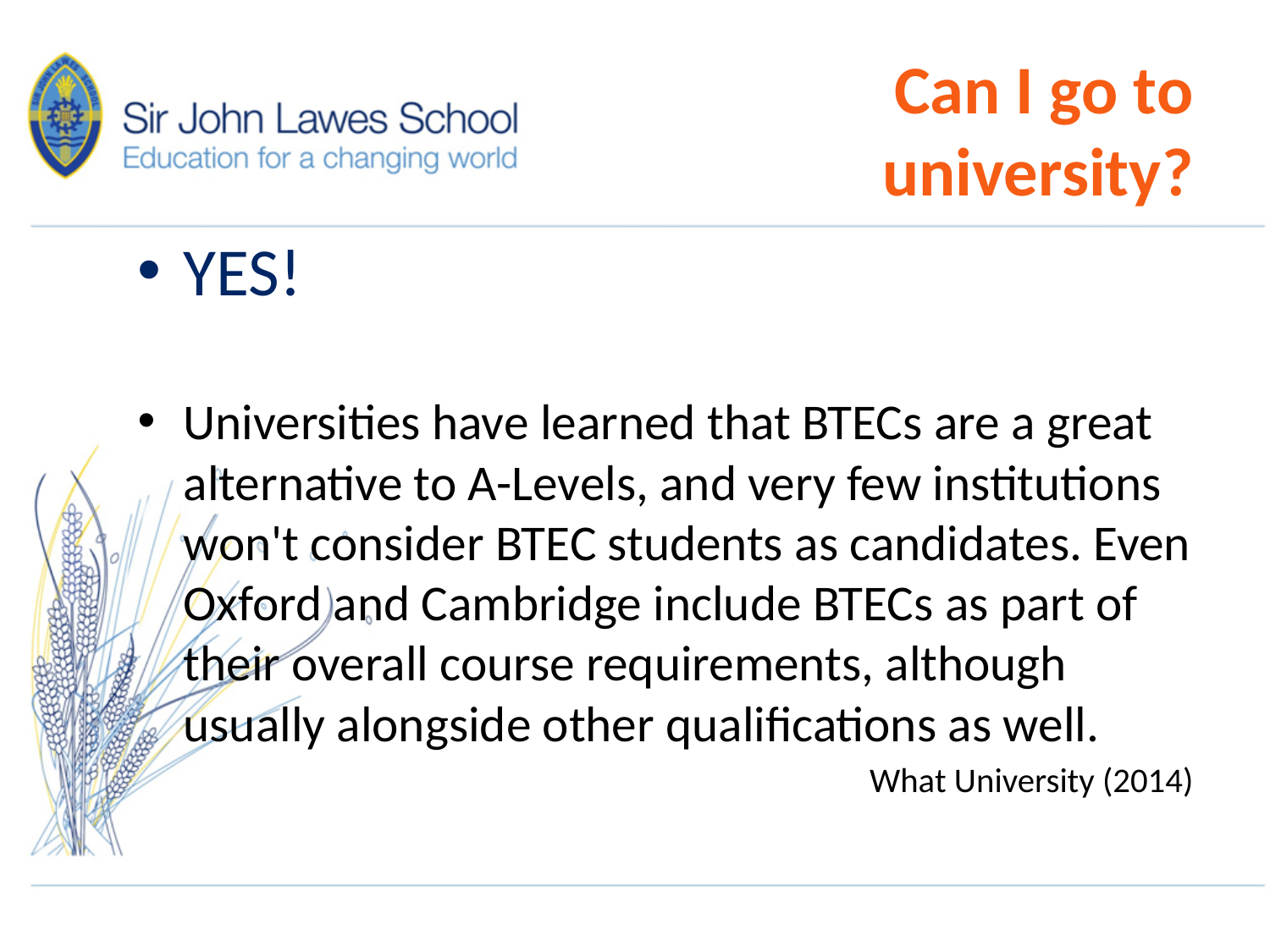

# Can I go to university?
YES!

Universities have learned that BTECs are a great alternative to A-Levels, and very few institutions won't consider BTEC students as candidates. Even Oxford and Cambridge include BTECs as part of their overall course requirements, although usually alongside other qualifications as well.
What University (2014)